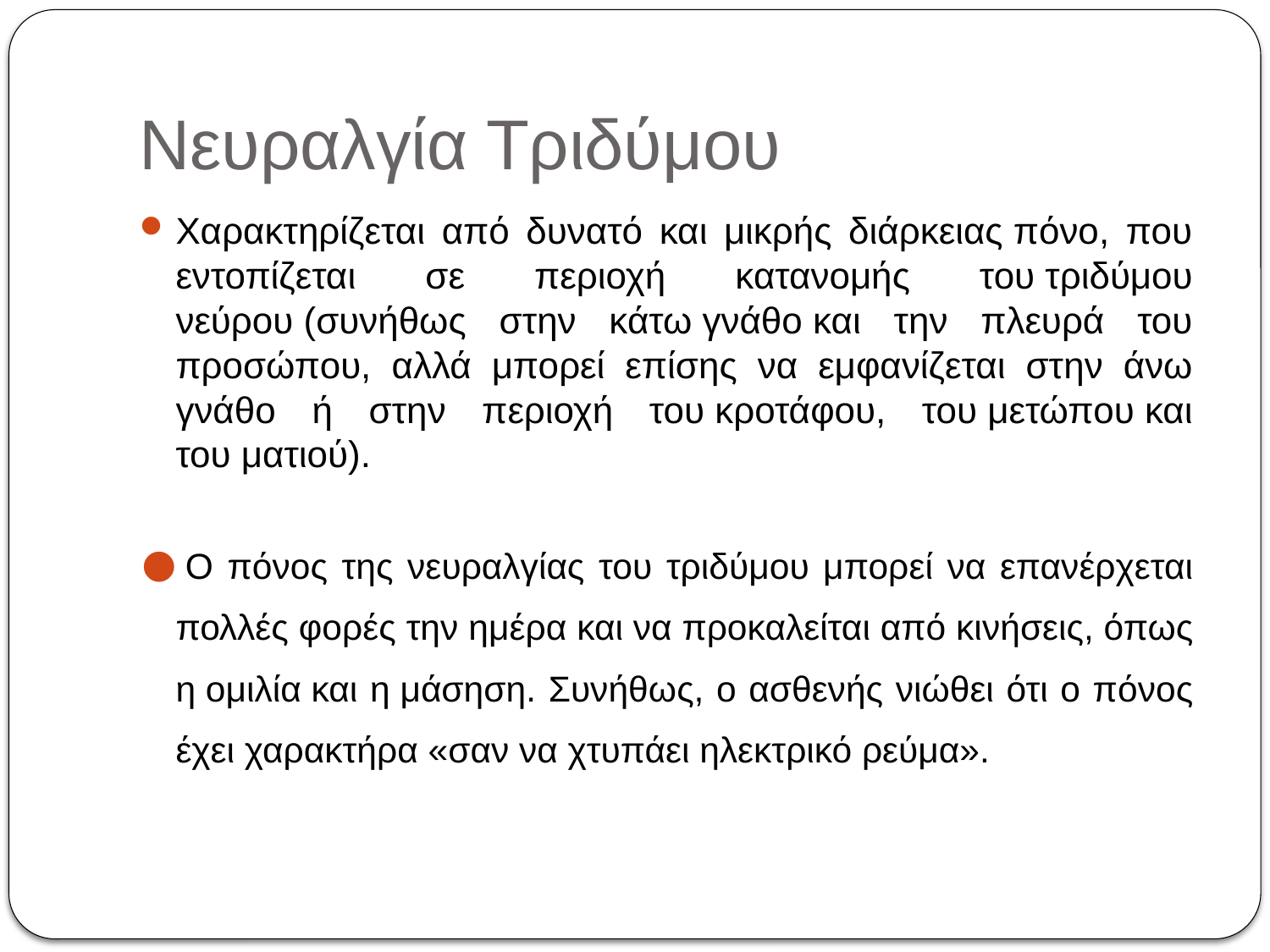

# Νευραλγία Τριδύμου
Χαρακτηρίζεται από δυνατό και μικρής διάρκειας πόνο, που εντοπίζεται σε περιοχή κατανομής του τριδύμου νεύρου (συνήθως στην κάτω γνάθο και την πλευρά του προσώπου, αλλά μπορεί επίσης να εμφανίζεται στην άνω γνάθο ή στην περιοχή του κροτάφου, του μετώπου και του ματιού).

Ο πόνος της νευραλγίας του τριδύμου μπορεί να επανέρχεται πολλές φορές την ημέρα και να προκαλείται από κινήσεις, όπως η ομιλία και η μάσηση. Συνήθως, ο ασθενής νιώθει ότι ο πόνος έχει χαρακτήρα «σαν να χτυπάει ηλεκτρικό ρεύμα».